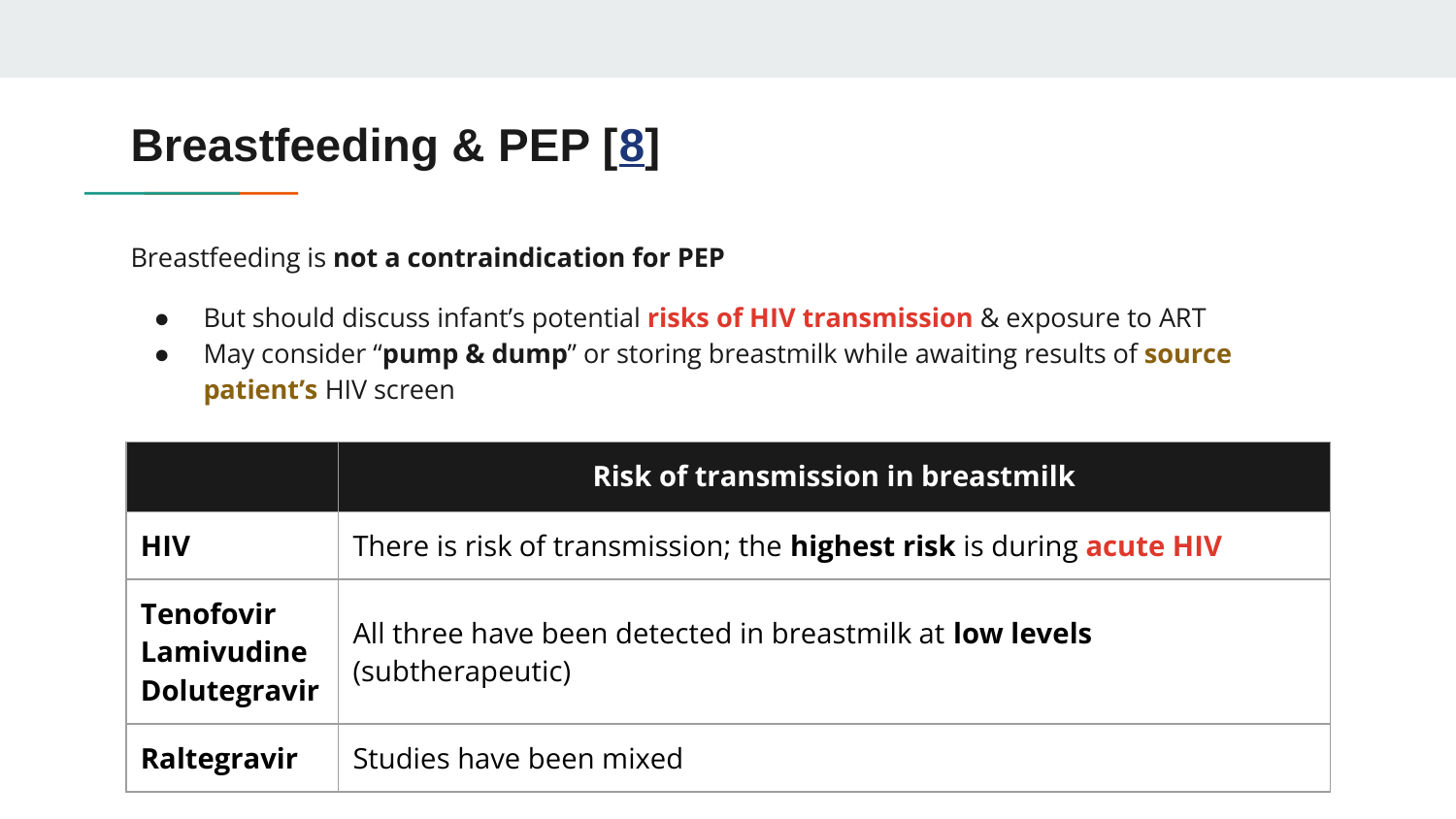

# Breastfeeding & PEP [8]
Breastfeeding is not a contraindication for PEP
But should discuss infant’s potential risks of HIV transmission & exposure to ART
May consider “pump & dump” or storing breastmilk while awaiting results of source patient’s HIV screen
|  | Risk of transmission in breastmilk |
| --- | --- |
| HIV | There is risk of transmission; the highest risk is during acute HIV |
| Tenofovir Lamivudine Dolutegravir | All three have been detected in breastmilk at low levels (subtherapeutic) |
| Raltegravir | Studies have been mixed |